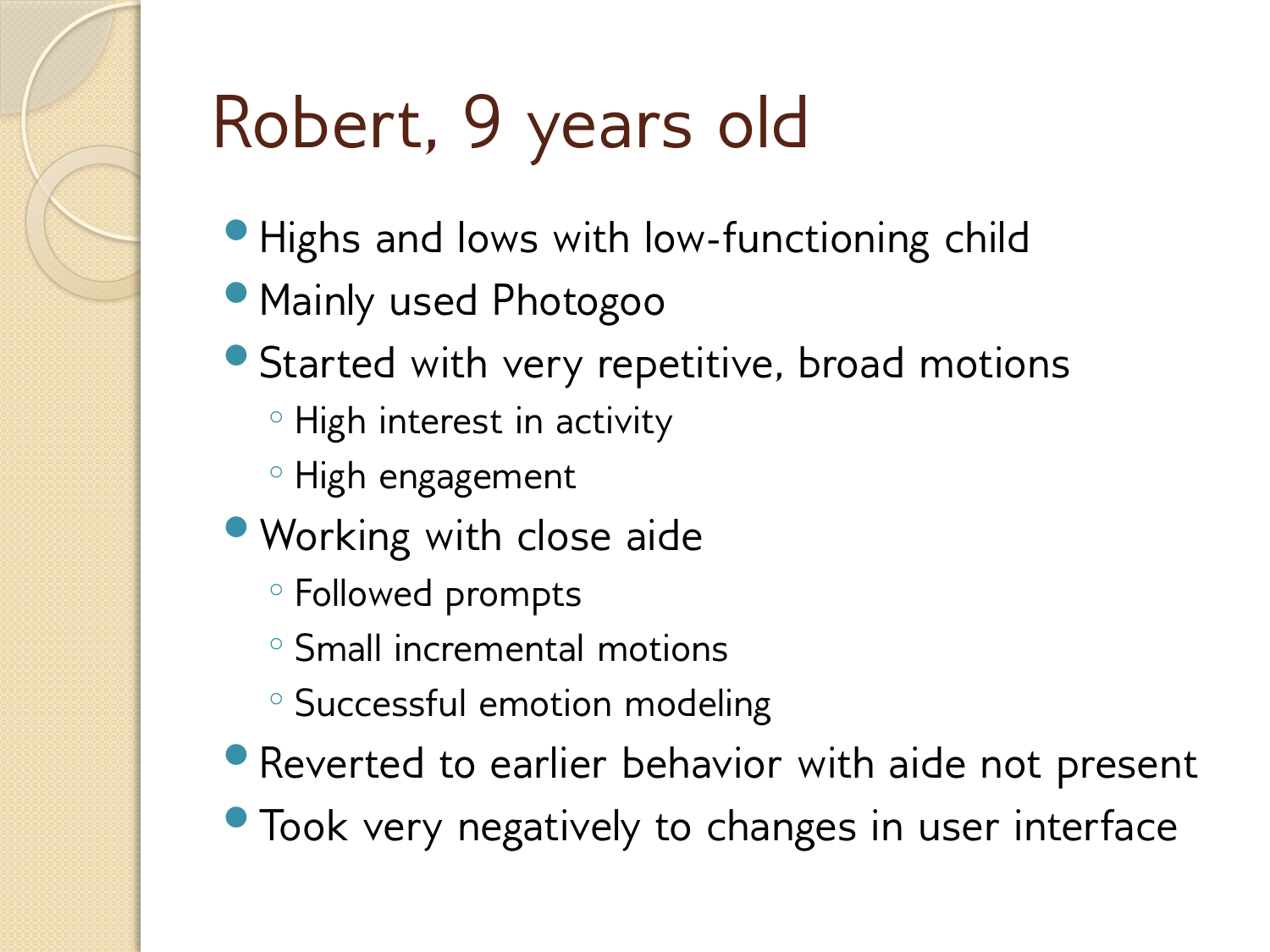

# Robert, 9 years old
Highs and lows with low-functioning child
Mainly used Photogoo
Started with very repetitive, broad motions
High interest in activity
High engagement
Working with close aide
Followed prompts
Small incremental motions
Successful emotion modeling
Reverted to earlier behavior with aide not present
Took very negatively to changes in user interface